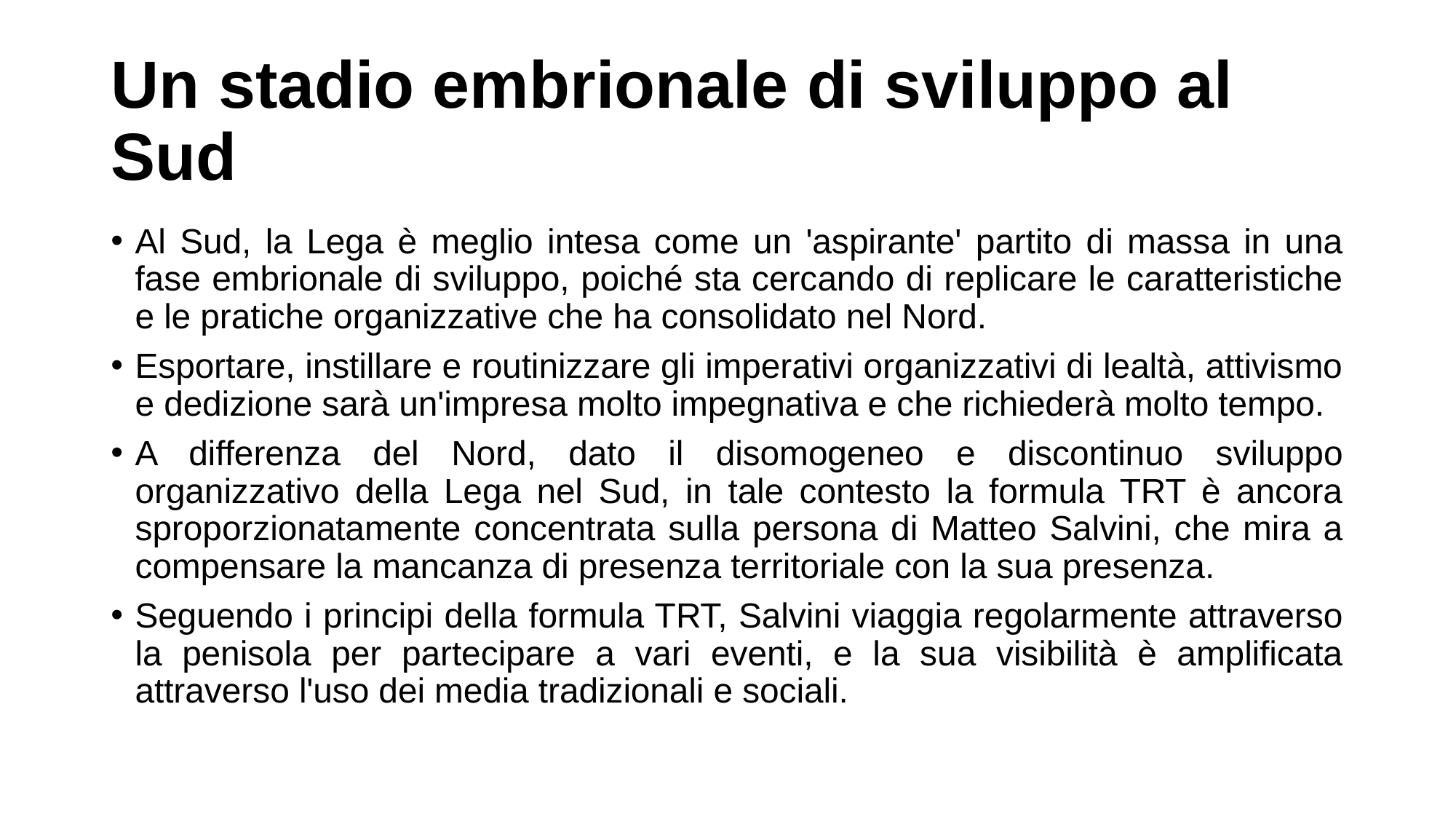

# Un stadio embrionale di sviluppo al Sud
Al Sud, la Lega è meglio intesa come un 'aspirante' partito di massa in una fase embrionale di sviluppo, poiché sta cercando di replicare le caratteristiche e le pratiche organizzative che ha consolidato nel Nord.
Esportare, instillare e routinizzare gli imperativi organizzativi di lealtà, attivismo e dedizione sarà un'impresa molto impegnativa e che richiederà molto tempo.
A differenza del Nord, dato il disomogeneo e discontinuo sviluppo organizzativo della Lega nel Sud, in tale contesto la formula TRT è ancora sproporzionatamente concentrata sulla persona di Matteo Salvini, che mira a compensare la mancanza di presenza territoriale con la sua presenza.
Seguendo i principi della formula TRT, Salvini viaggia regolarmente attraverso la penisola per partecipare a vari eventi, e la sua visibilità è amplificata attraverso l'uso dei media tradizionali e sociali.